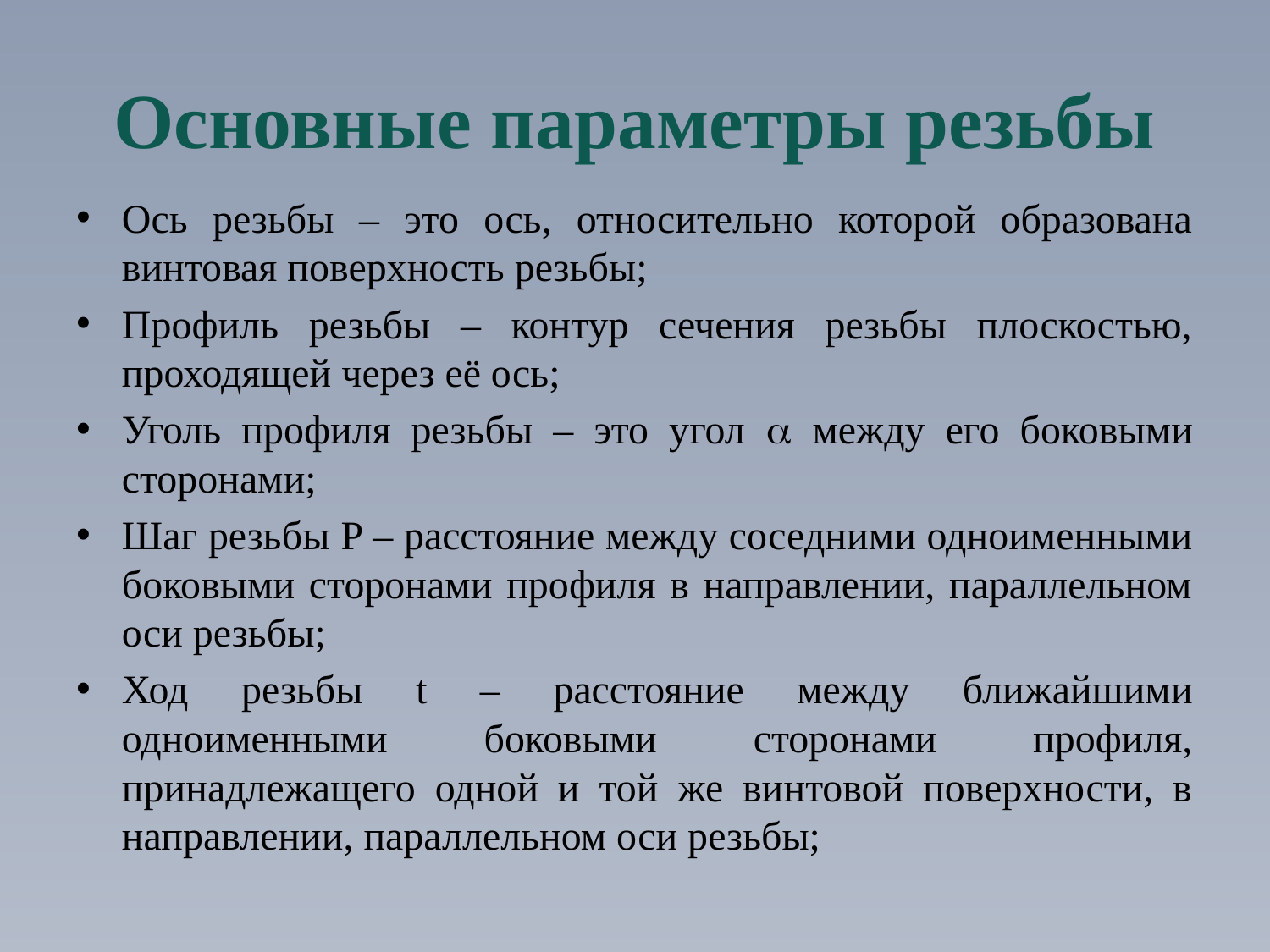

# Основные параметры резьбы
Ось резьбы – это ось, относительно которой образована винтовая поверхность резьбы;
Профиль резьбы – контур сечения резьбы плоскостью, проходящей через её ось;
Уголь профиля резьбы – это угол α между его боковыми сторонами;
Шаг резьбы P – расстояние между соседними одноименными боковыми сторонами профиля в направлении, параллельном оси резьбы;
Ход резьбы t – расстояние между ближайшими одноименными боковыми сторонами профиля, принадлежащего одной и той же винтовой поверхности, в направлении, параллельном оси резьбы;